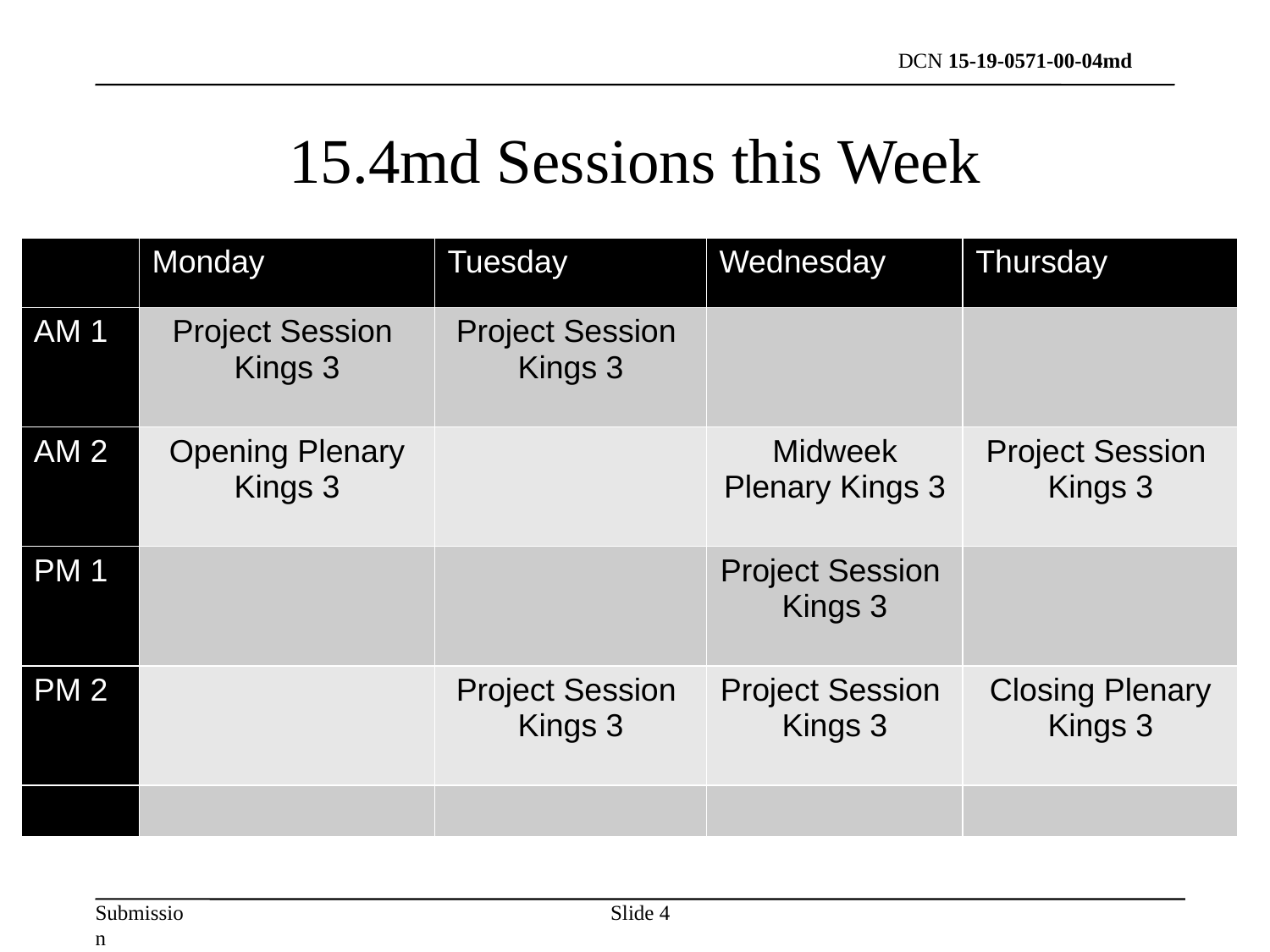

# 15.4md Sessions this Week
|  | Monday | Tuesday | Wednesday | Thursday |
| --- | --- | --- | --- | --- |
| AM 1 | Project Session Kings 3 | Project Session Kings 3 |  |  |
| AM 2 | Opening Plenary Kings 3 |  | Midweek Plenary Kings 3 | Project Session Kings 3 |
| PM 1 |  |  | Project Session Kings 3 |  |
| PM 2 |  | Project Session Kings 3 | Project Session Kings 3 | Closing Plenary Kings 3 |
|  |  |  |  |  |

Slide 4